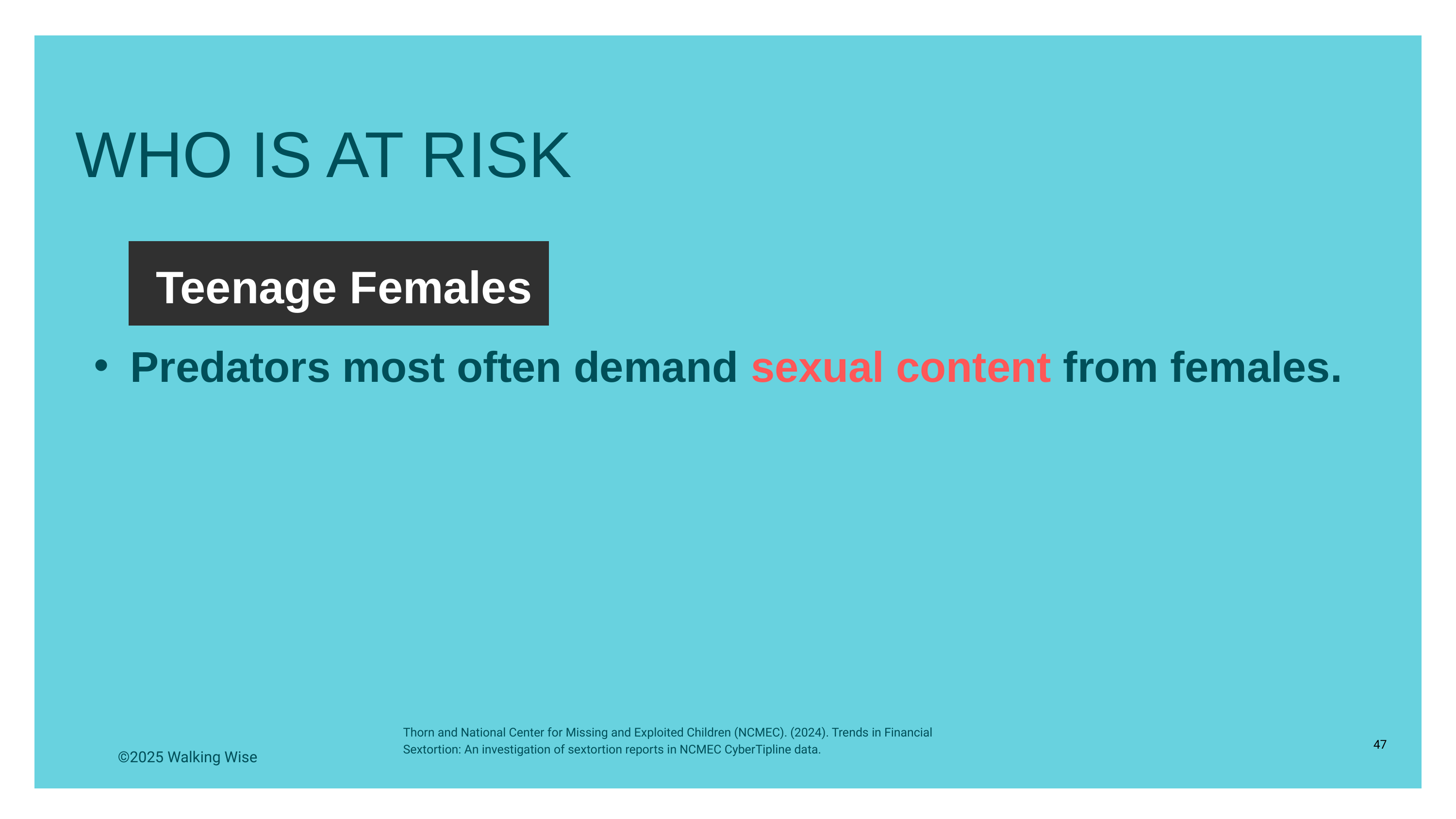

LESSON PLANS
WHO IS AT RISK

Teenage Females
Predators most often demand sexual content from females.
Thorn and National Center for Missing and Exploited Children (NCMEC). (2024). Trends in Financial Sextortion: An investigation of sextortion reports in NCMEC CyberTipline data.

47
©2025 Walking Wise
3